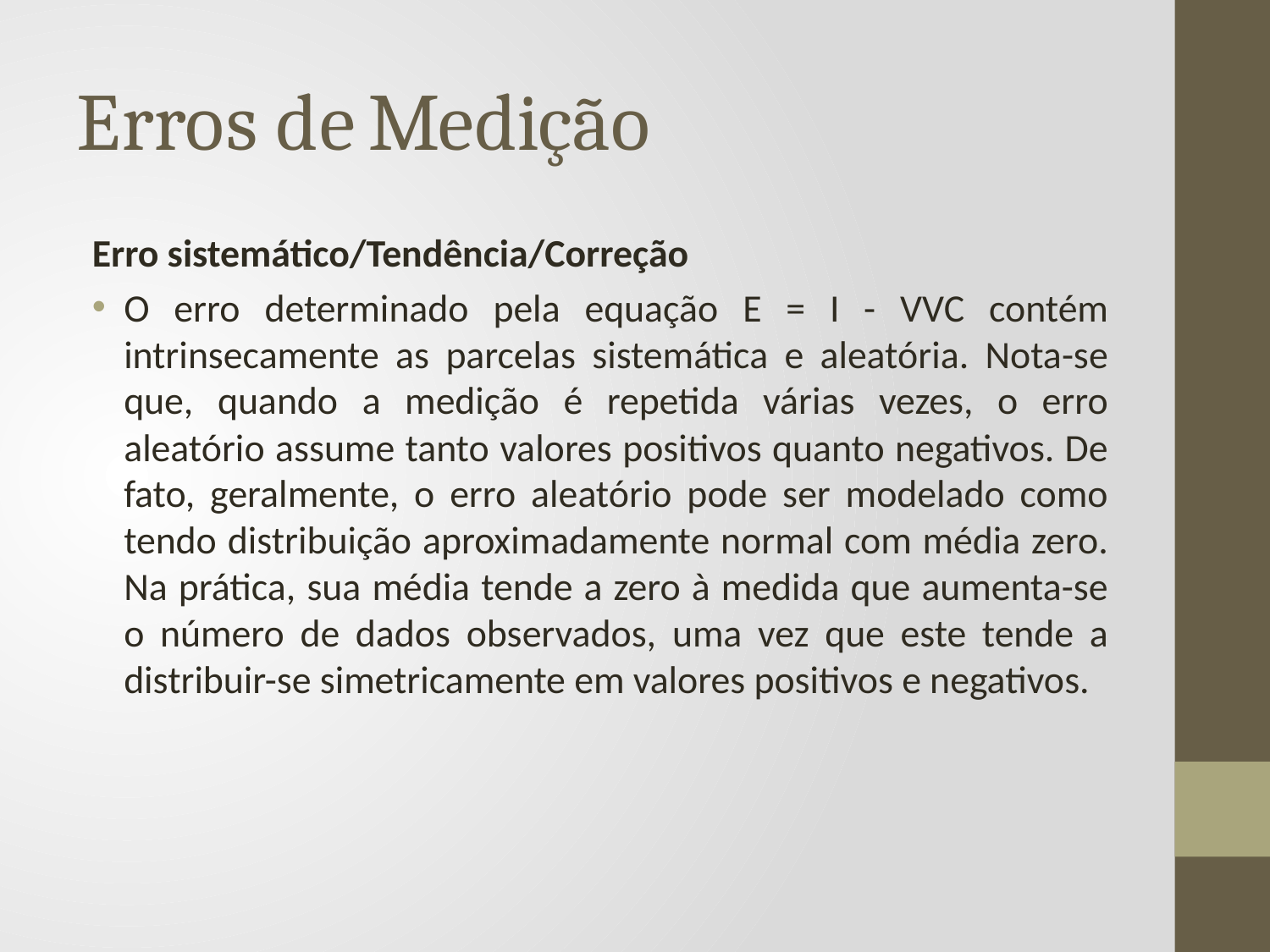

# Erros de Medição
Erro sistemático/Tendência/Correção
O erro determinado pela equação E = I - VVC contém intrinsecamente as parcelas sistemática e aleatória. Nota-se que, quando a medição é repetida várias vezes, o erro aleatório assume tanto valores positivos quanto negativos. De fato, geralmente, o erro aleatório pode ser modelado como tendo distribuição aproximadamente normal com média zero. Na prática, sua média tende a zero à medida que aumenta-se o número de dados observados, uma vez que este tende a distribuir-se simetricamente em valores positivos e negativos.